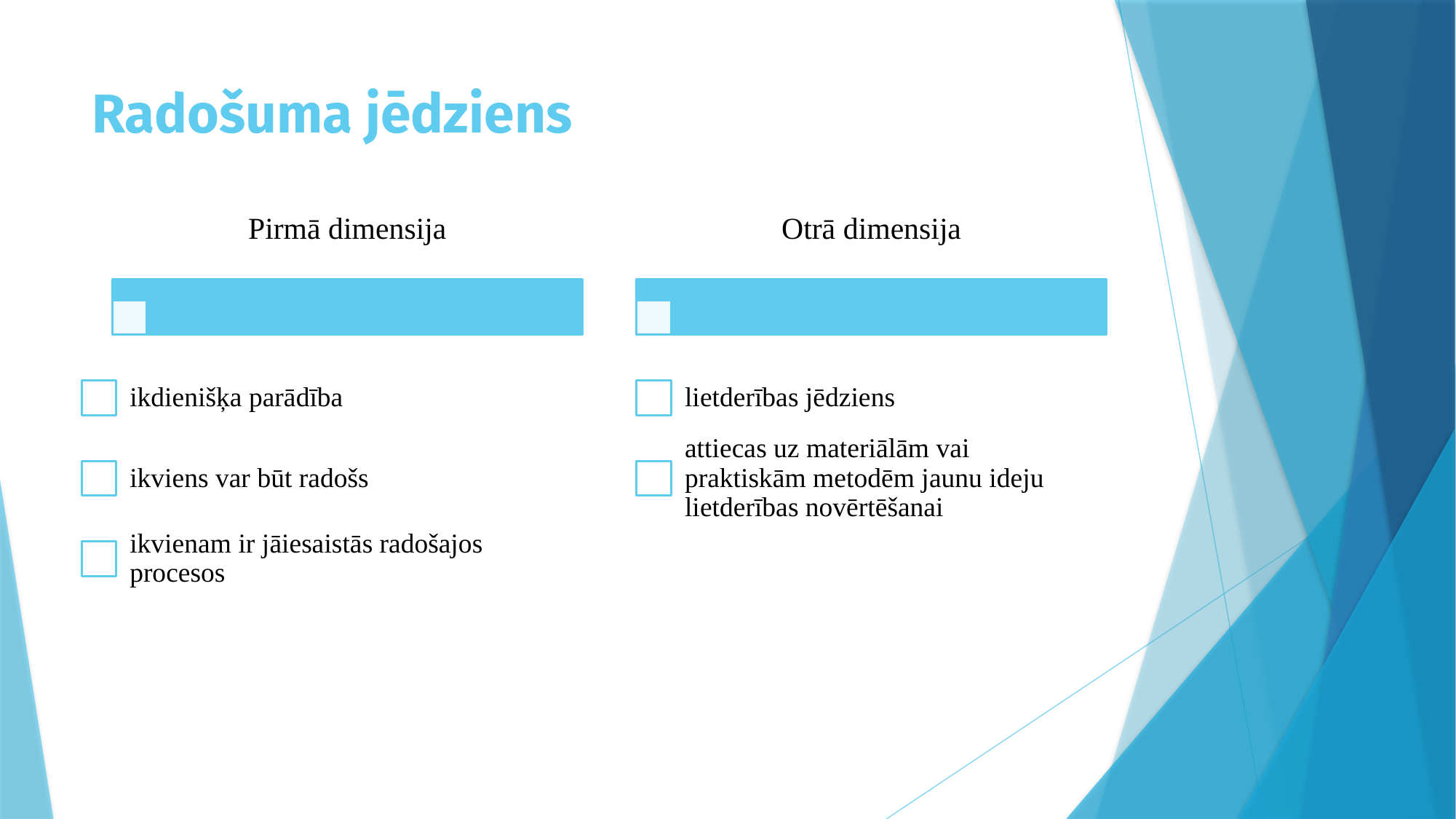

# Radošuma jēdziens
Pirmā dimensija
ikdienišķa parādība
ikviens var būt radošs
ikvienam ir jāiesaistās radošajos procesos
Otrā dimensija
lietderības jēdziens
attiecas uz materiālām vai praktiskām metodēm jaunu ideju lietderības novērtēšanai